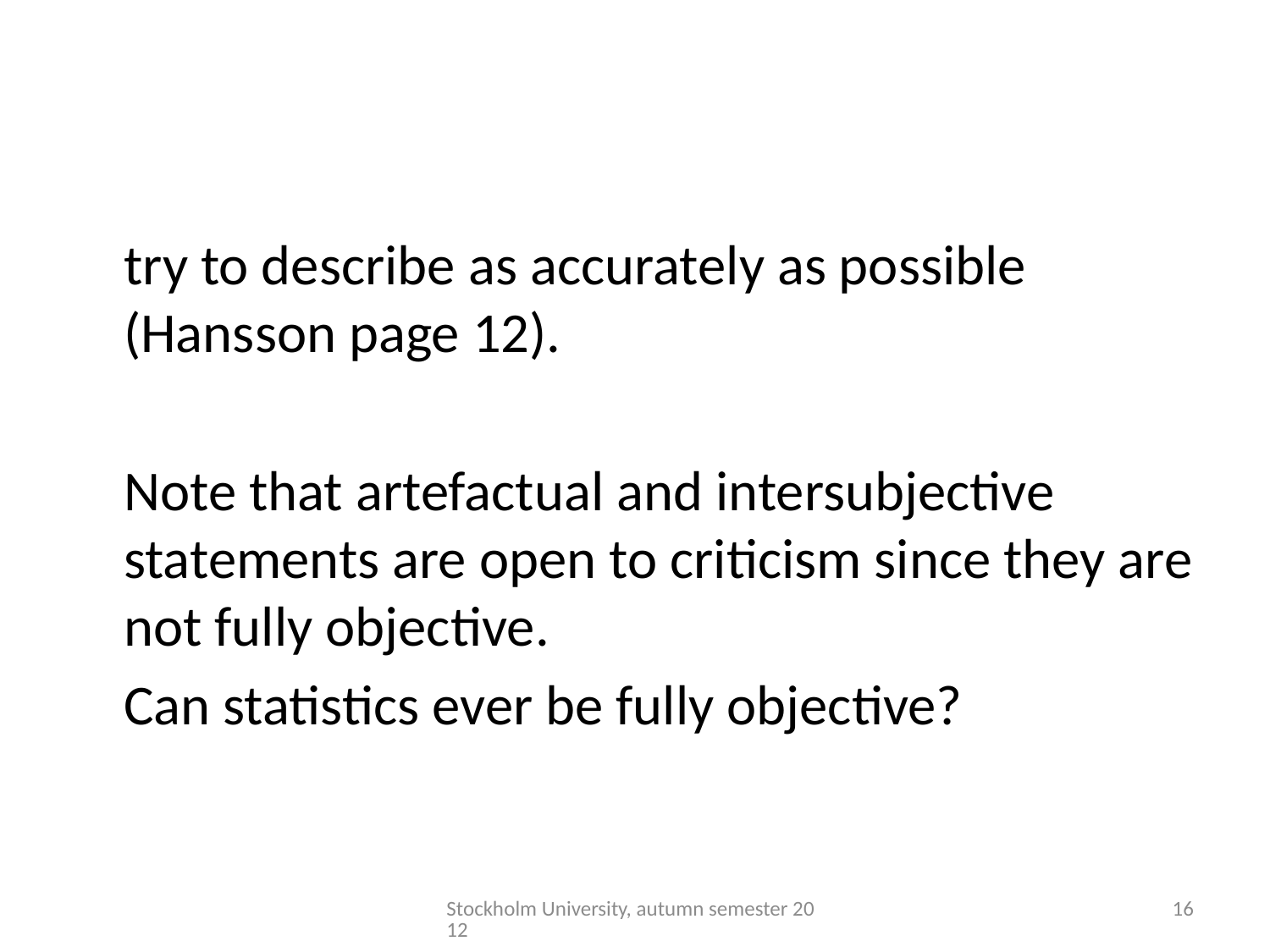

#
	try to describe as accurately as possible (Hansson page 12).

	Note that artefactual and intersubjective statements are open to criticism since they are not fully objective.
	Can statistics ever be fully objective?
Stockholm University, autumn semester 2012
16